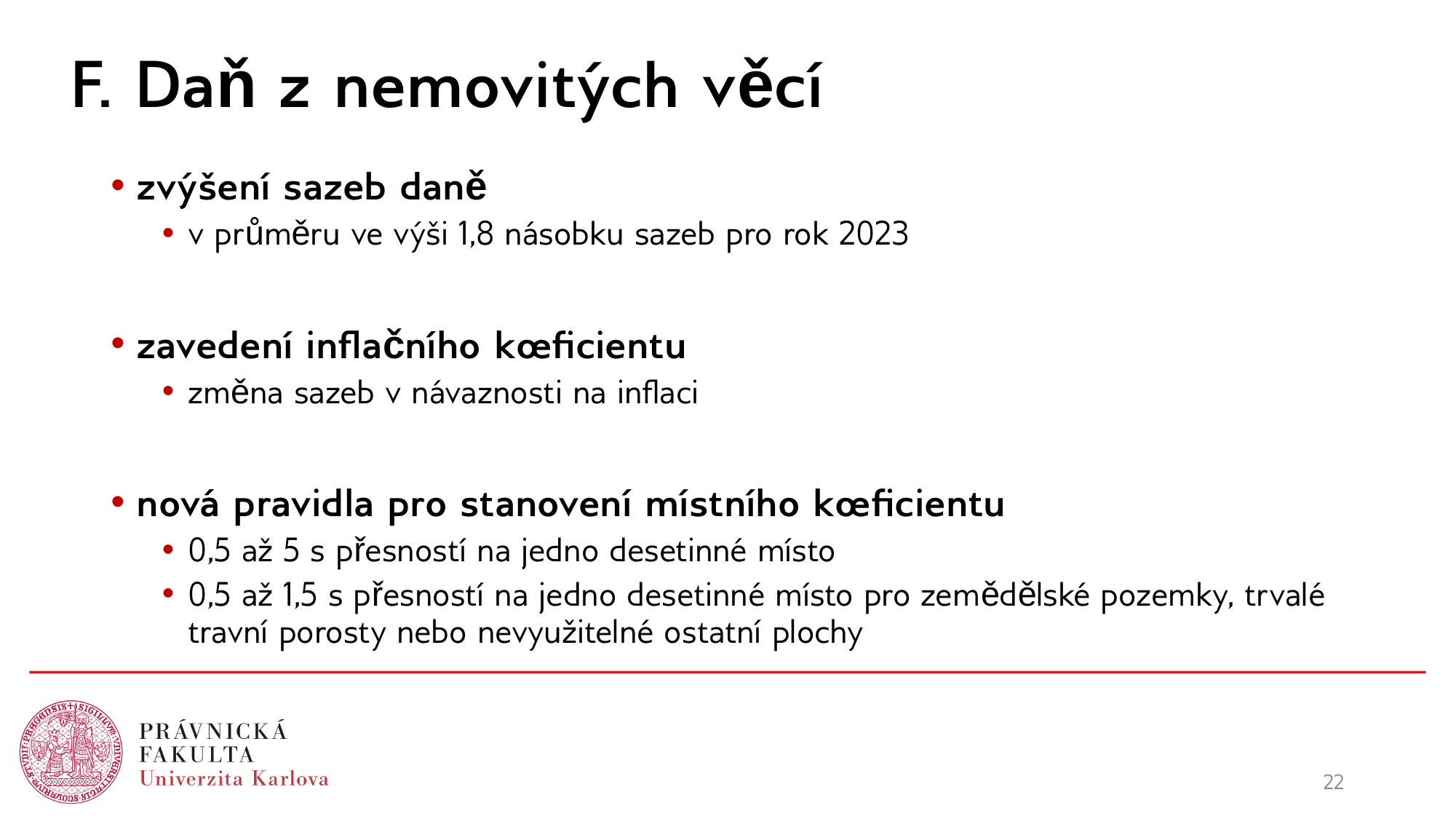

# F. Daň z nemovitých věcí
zvýšení sazeb daně
v průměru ve výši 1,8 násobku sazeb pro rok 2023

zavedení inflačního koeficientu
změna sazeb v návaznosti na inflaci

nová pravidla pro stanovení místního koeficientu
0,5 až 5 s přesností na jedno desetinné místo
0,5 až 1,5 s přesností na jedno desetinné místo pro zemědělské pozemky, trvalé travní porosty nebo nevyužitelné ostatní plochy

22